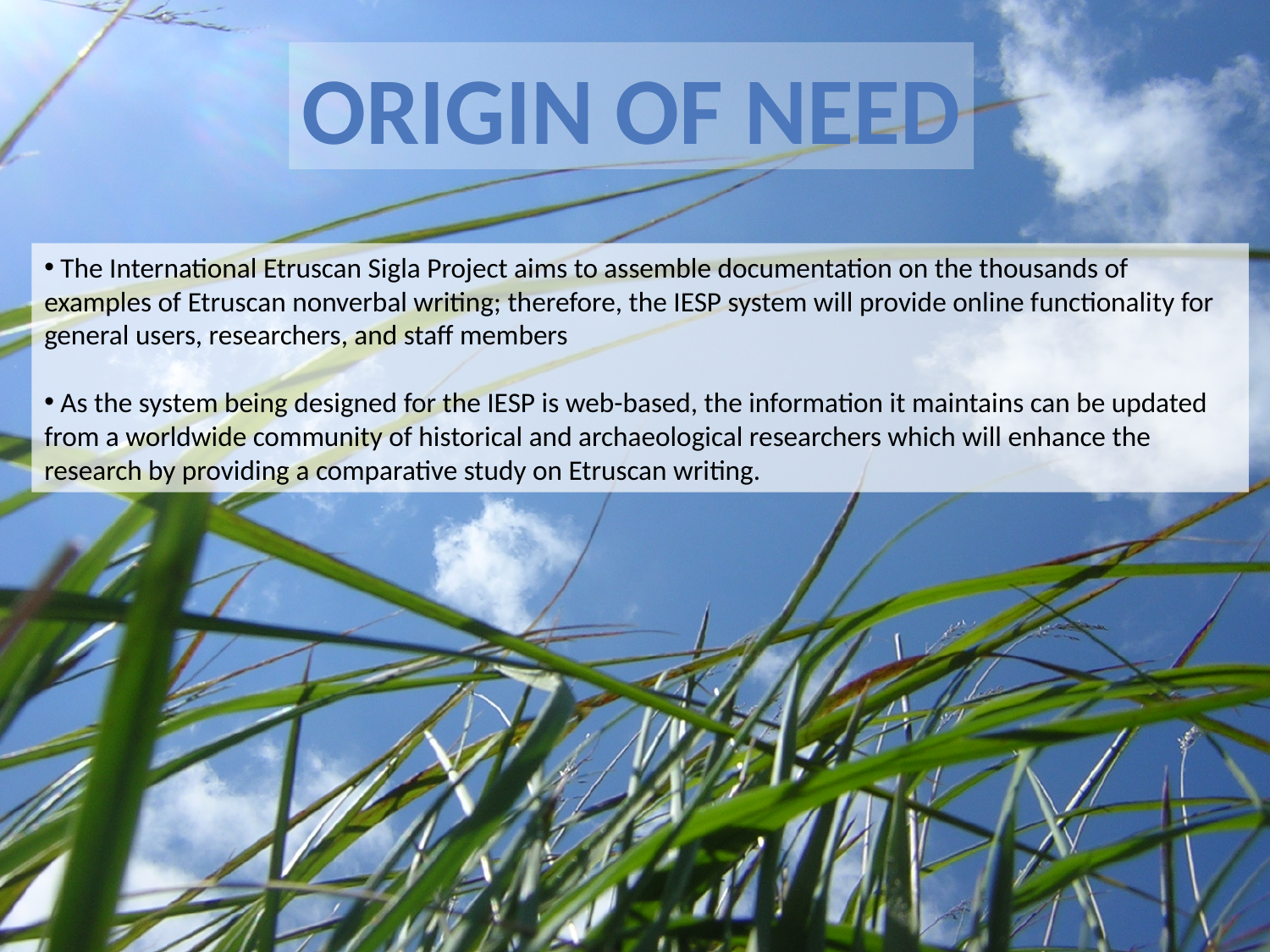

Origin of Need
 The International Etruscan Sigla Project aims to assemble documentation on the thousands of examples of Etruscan nonverbal writing; therefore, the IESP system will provide online functionality for general users, researchers, and staff members

 As the system being designed for the IESP is web-based, the information it maintains can be updated from a worldwide community of historical and archaeological researchers which will enhance the research by providing a comparative study on Etruscan writing.